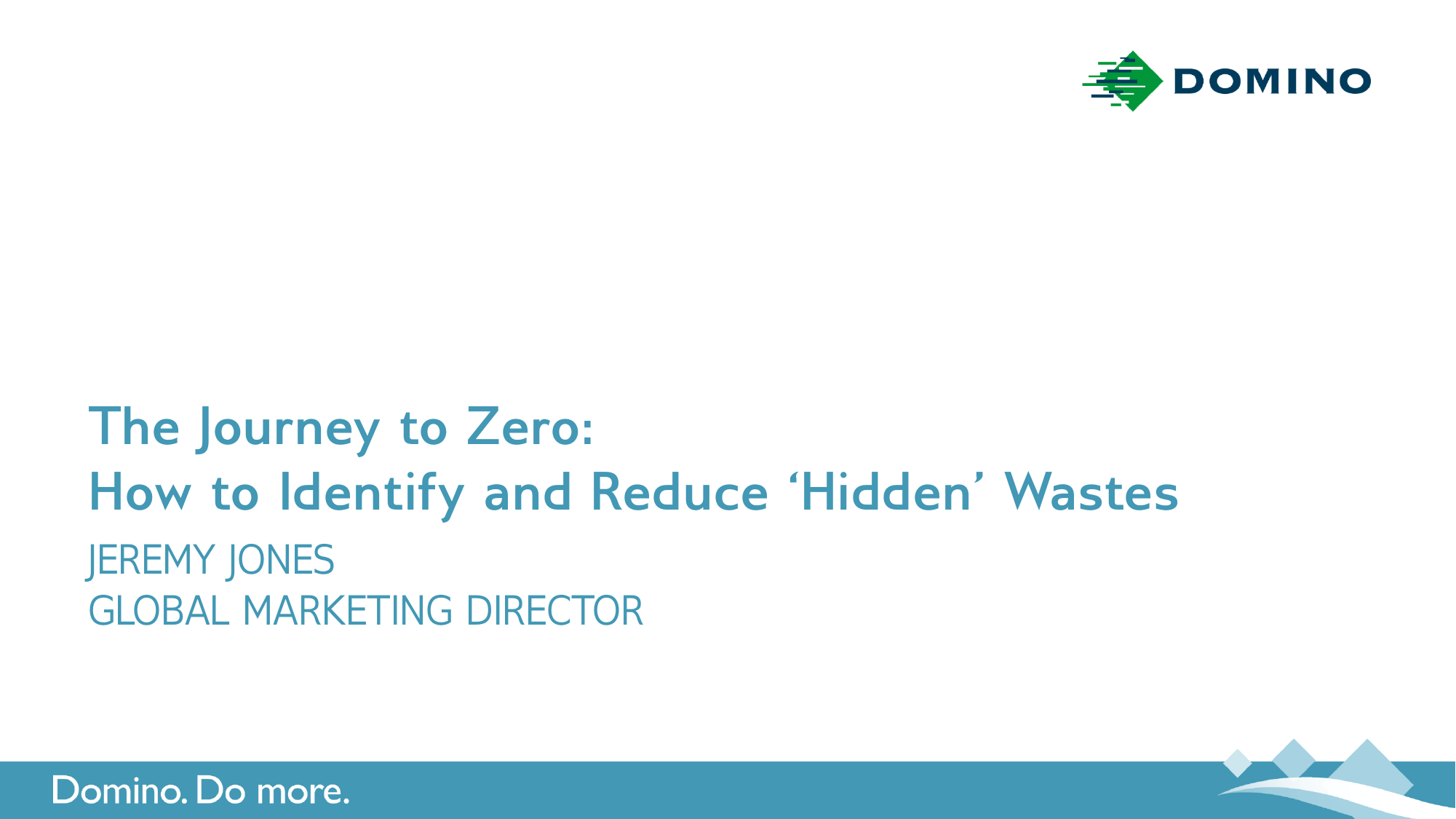

The Journey to Zero:
How to Identify and Reduce ‘Hidden’ Wastes
# Jeremy jones Global marketing director